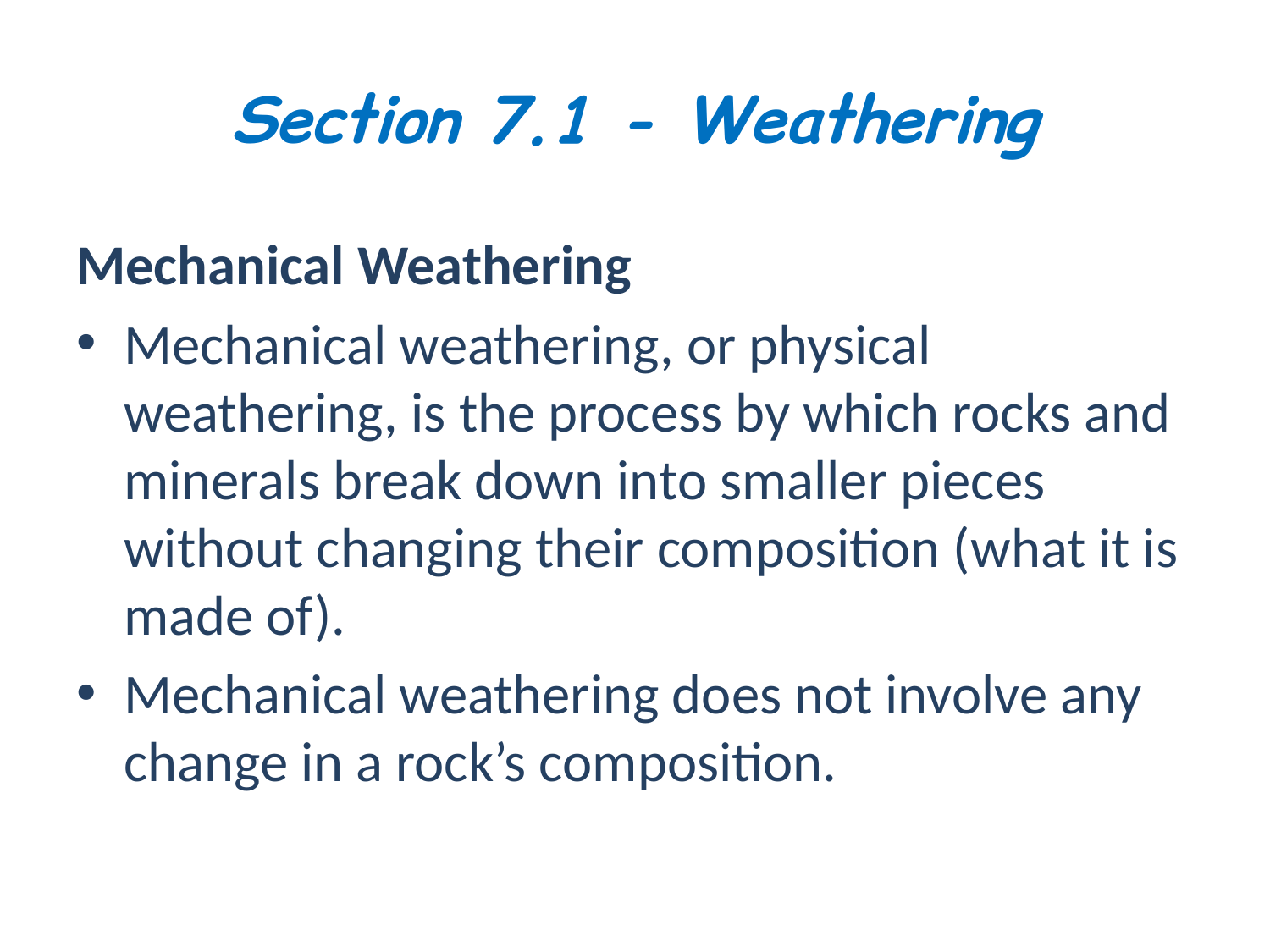

# Section 7.1 - Weathering
Mechanical Weathering
Mechanical weathering, or physical weathering, is the process by which rocks and minerals break down into smaller pieces without changing their composition (what it is made of).
Mechanical weathering does not involve any change in a rock’s composition.